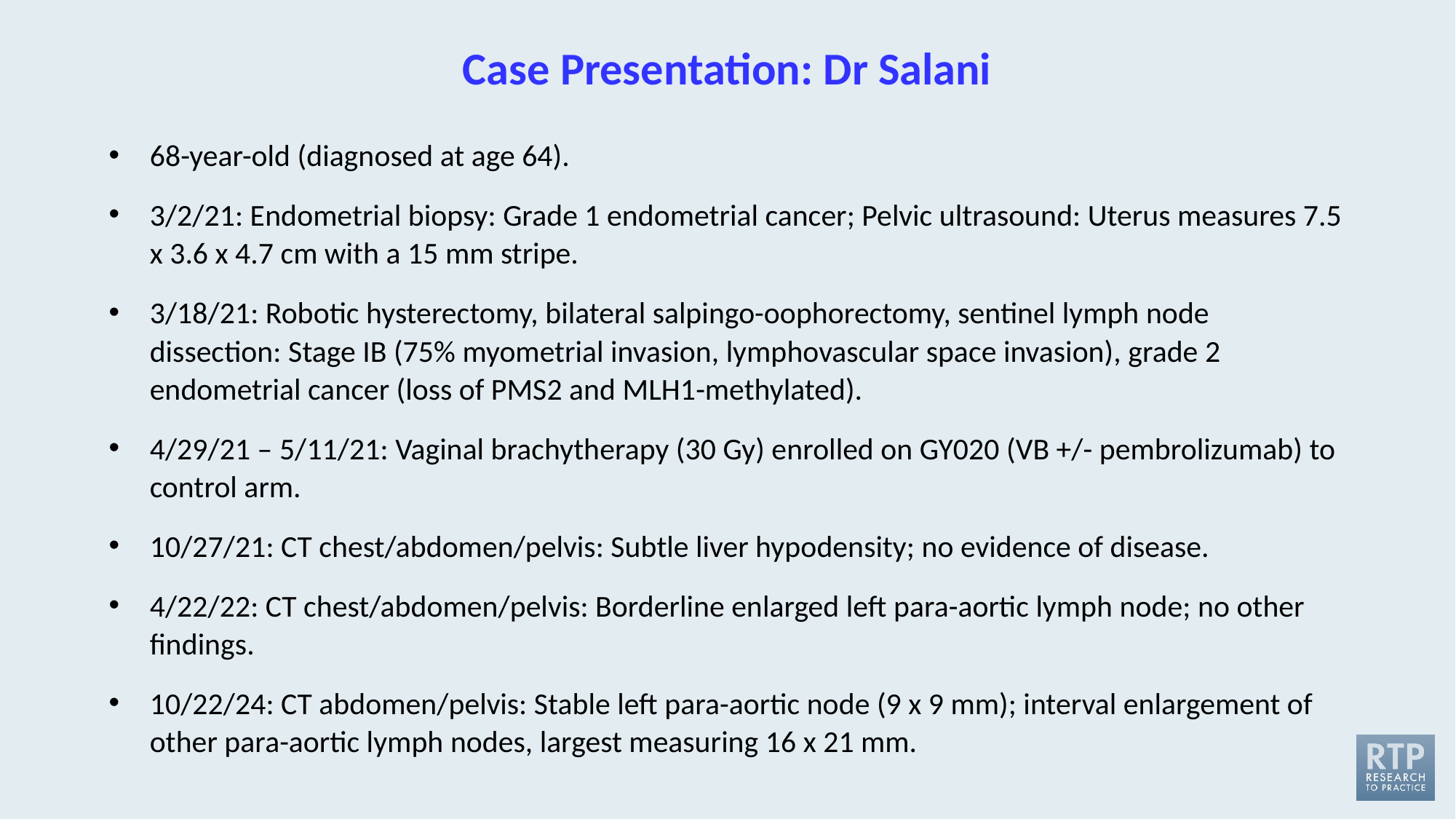

# Case Presentation: Dr Salani
68-year-old (diagnosed at age 64).
3/2/21: Endometrial biopsy: Grade 1 endometrial cancer; Pelvic ultrasound: Uterus measures 7.5 x 3.6 x 4.7 cm with a 15 mm stripe.
3/18/21: Robotic hysterectomy, bilateral salpingo-oophorectomy, sentinel lymph node dissection: Stage IB (75% myometrial invasion, lymphovascular space invasion), grade 2 endometrial cancer (loss of PMS2 and MLH1-methylated).
4/29/21 – 5/11/21: Vaginal brachytherapy (30 Gy) enrolled on GY020 (VB +/- pembrolizumab) to control arm.
10/27/21: CT chest/abdomen/pelvis: Subtle liver hypodensity; no evidence of disease.
4/22/22: CT chest/abdomen/pelvis: Borderline enlarged left para-aortic lymph node; no other findings.
10/22/24: CT abdomen/pelvis: Stable left para-aortic node (9 x 9 mm); interval enlargement of other para-aortic lymph nodes, largest measuring 16 x 21 mm.